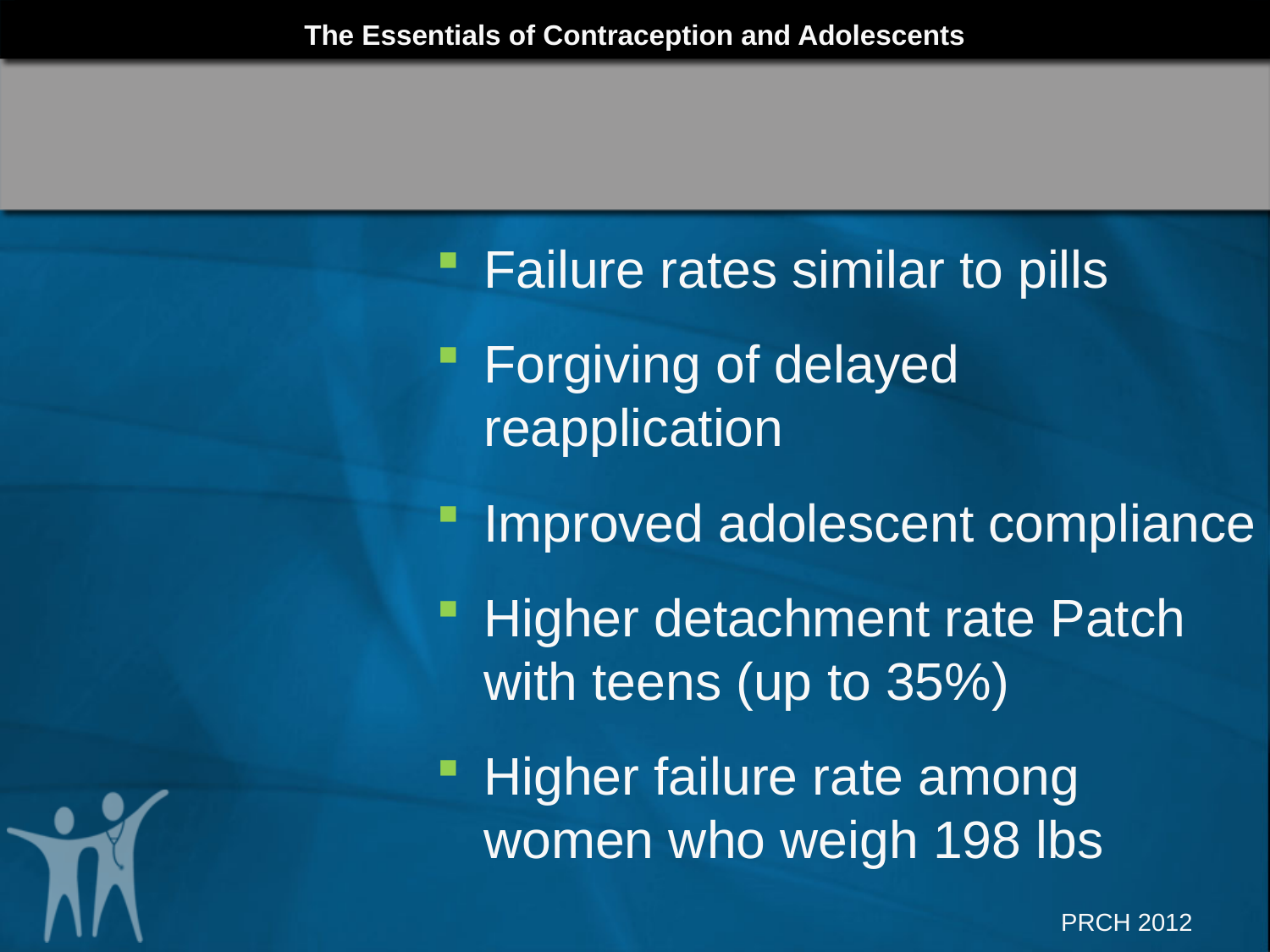

The Patch and Ring

Failure rates similar to pills
Forgiving of delayed reapplication
Improved adolescent compliance
Higher detachment rate Patch with teens (up to 35%)
Higher failure rate among women who weigh 198 lbs